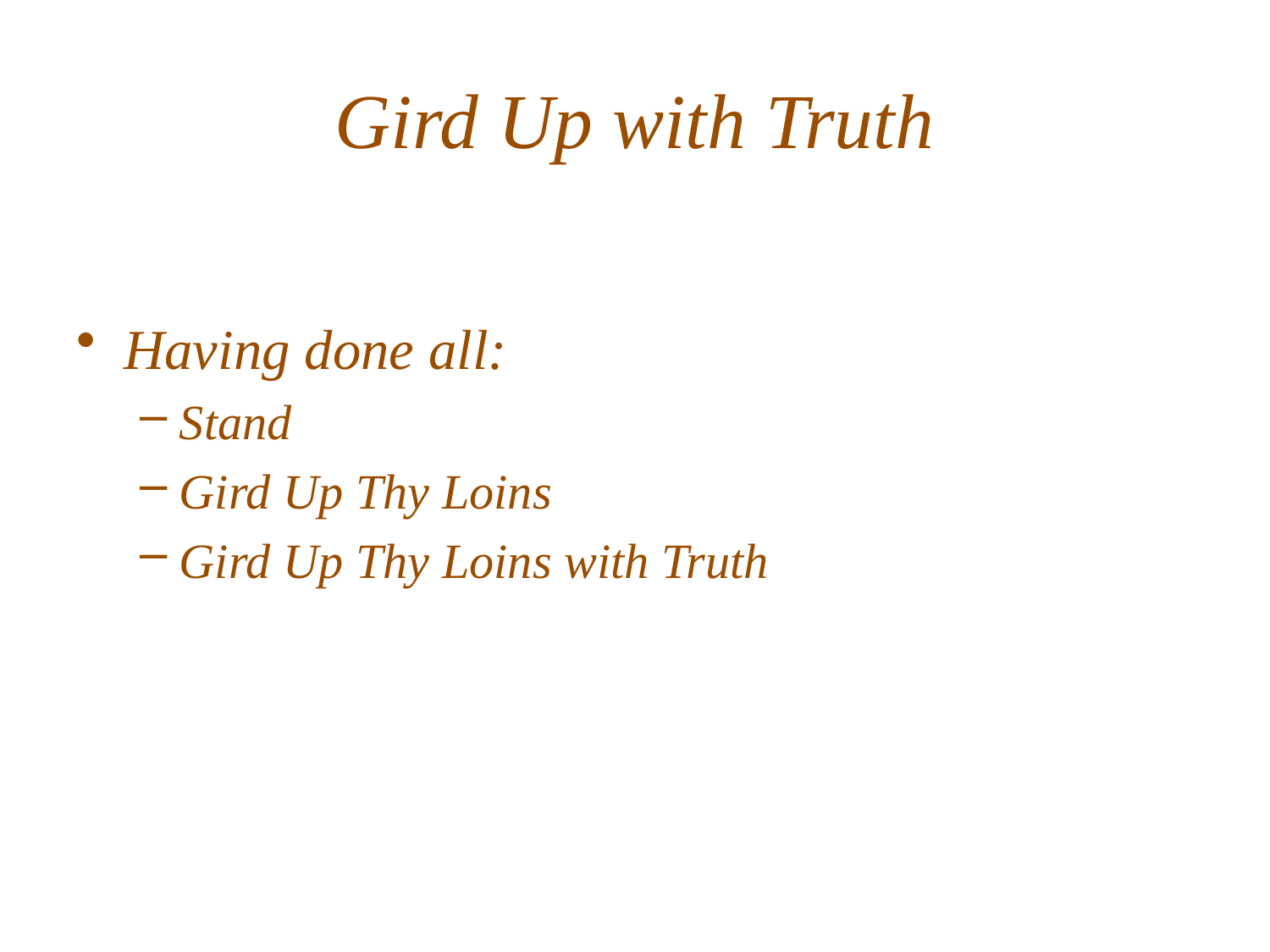

# Gird Up with Truth
Having done all:
Stand
Gird Up Thy Loins
Gird Up Thy Loins with Truth